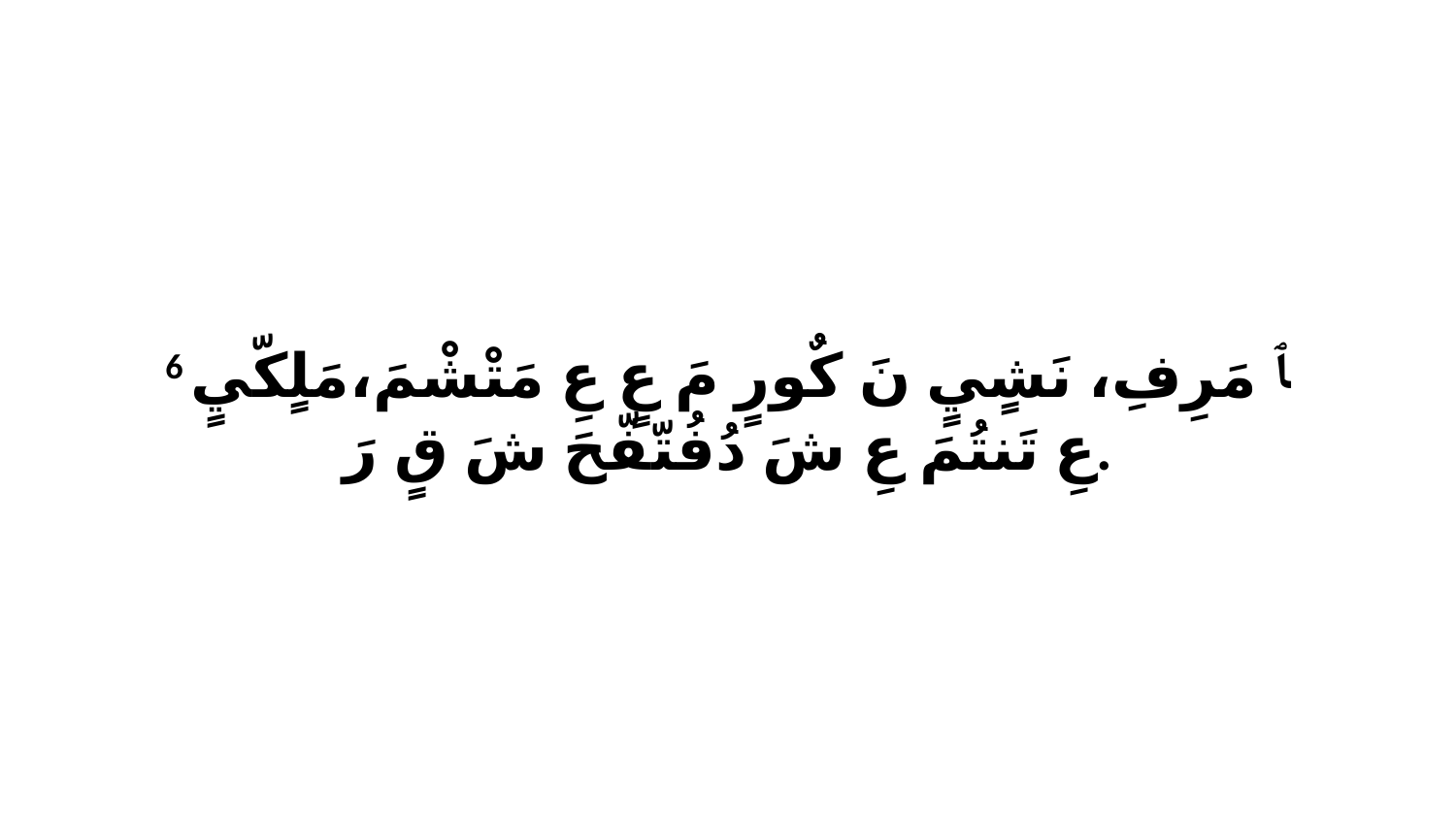

6 ﭑ مَرِفِ، نَشٍيٍ نَ كٌورٍ مَ عٍ عِ مَتْشْمَ،مَلٍكّيٍ عِ تَنتُمَ عِ شَ دُفُتّفّحَ شَ قٍ رَ.